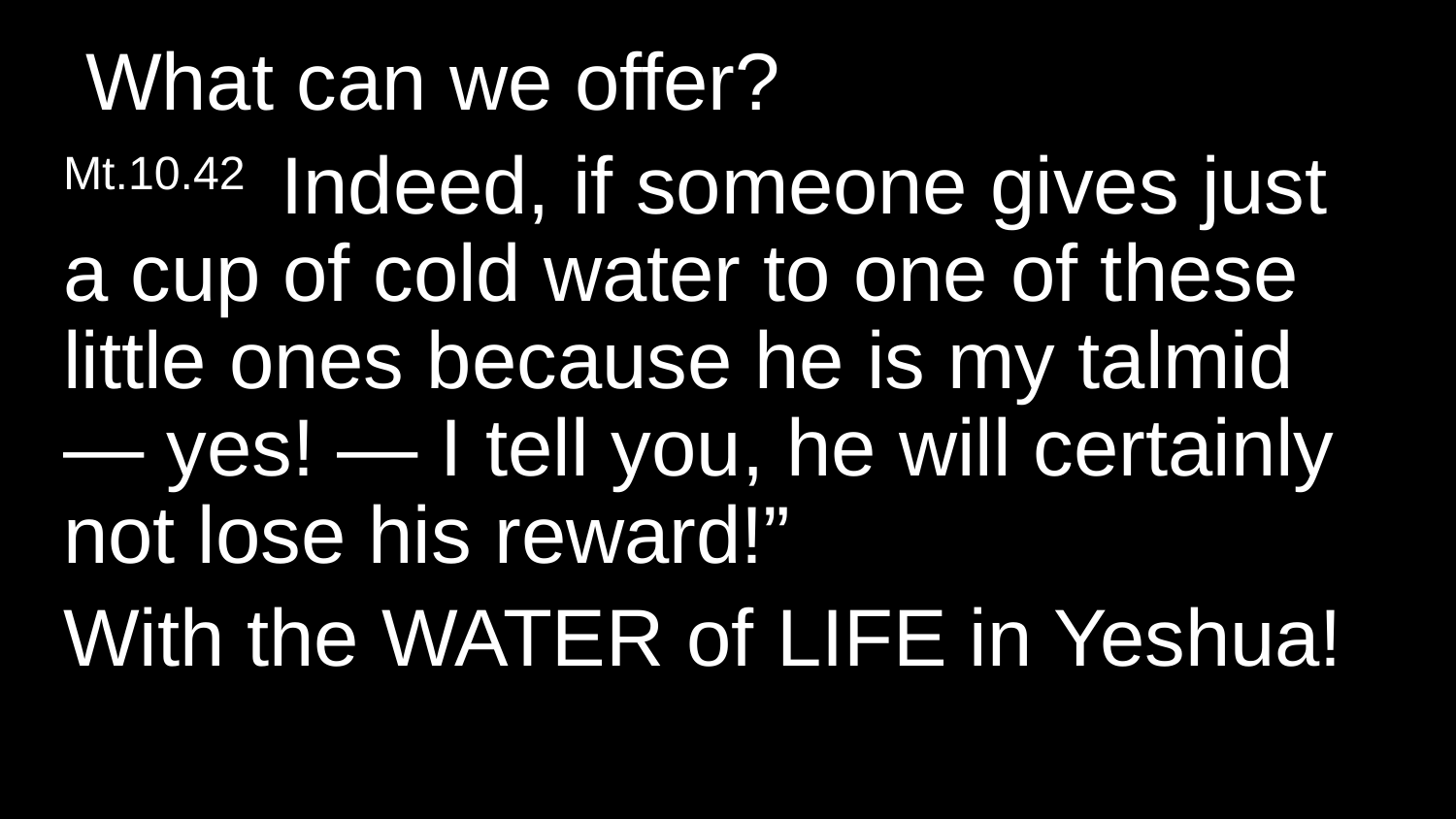

What can we offer?
Mt.10.42  Indeed, if someone gives just a cup of cold water to one of these little ones because he is my talmid — yes! — I tell you, he will certainly not lose his reward!”
With the WATER of LIFE in Yeshua!